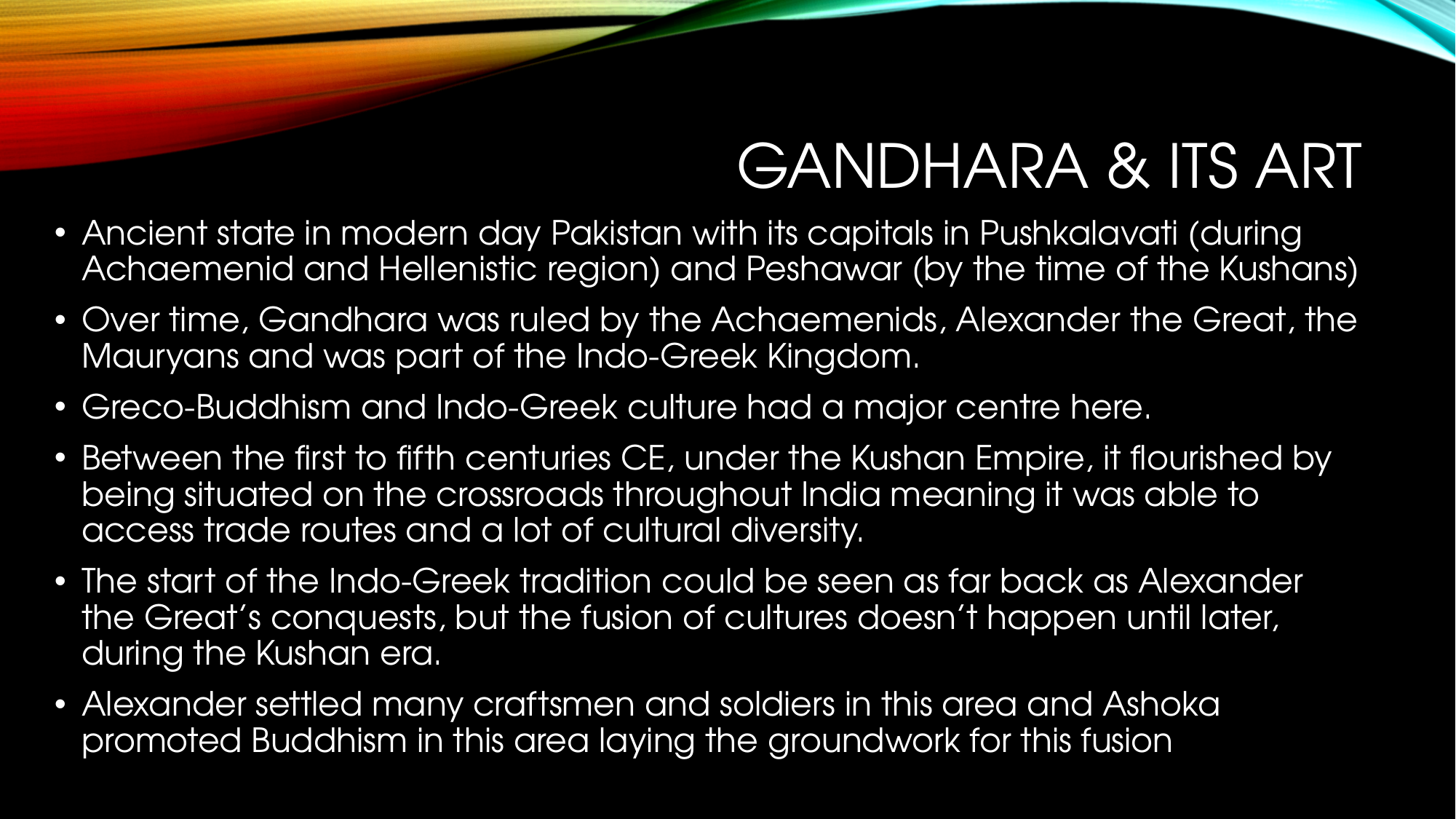

# Gandhara & ITS ART
Ancient state in modern day Pakistan with its capitals in Pushkalavati (during Achaemenid and Hellenistic region) and Peshawar (by the time of the Kushans)
Over time, Gandhara was ruled by the Achaemenids, Alexander the Great, the Mauryans and was part of the Indo-Greek Kingdom.
Greco-Buddhism and Indo-Greek culture had a major centre here.
Between the first to fifth centuries CE, under the Kushan Empire, it flourished by being situated on the crossroads throughout India meaning it was able to access trade routes and a lot of cultural diversity.
The start of the Indo-Greek tradition could be seen as far back as Alexander the Great’s conquests, but the fusion of cultures doesn’t happen until later, during the Kushan era.
Alexander settled many craftsmen and soldiers in this area and Ashoka promoted Buddhism in this area laying the groundwork for this fusion